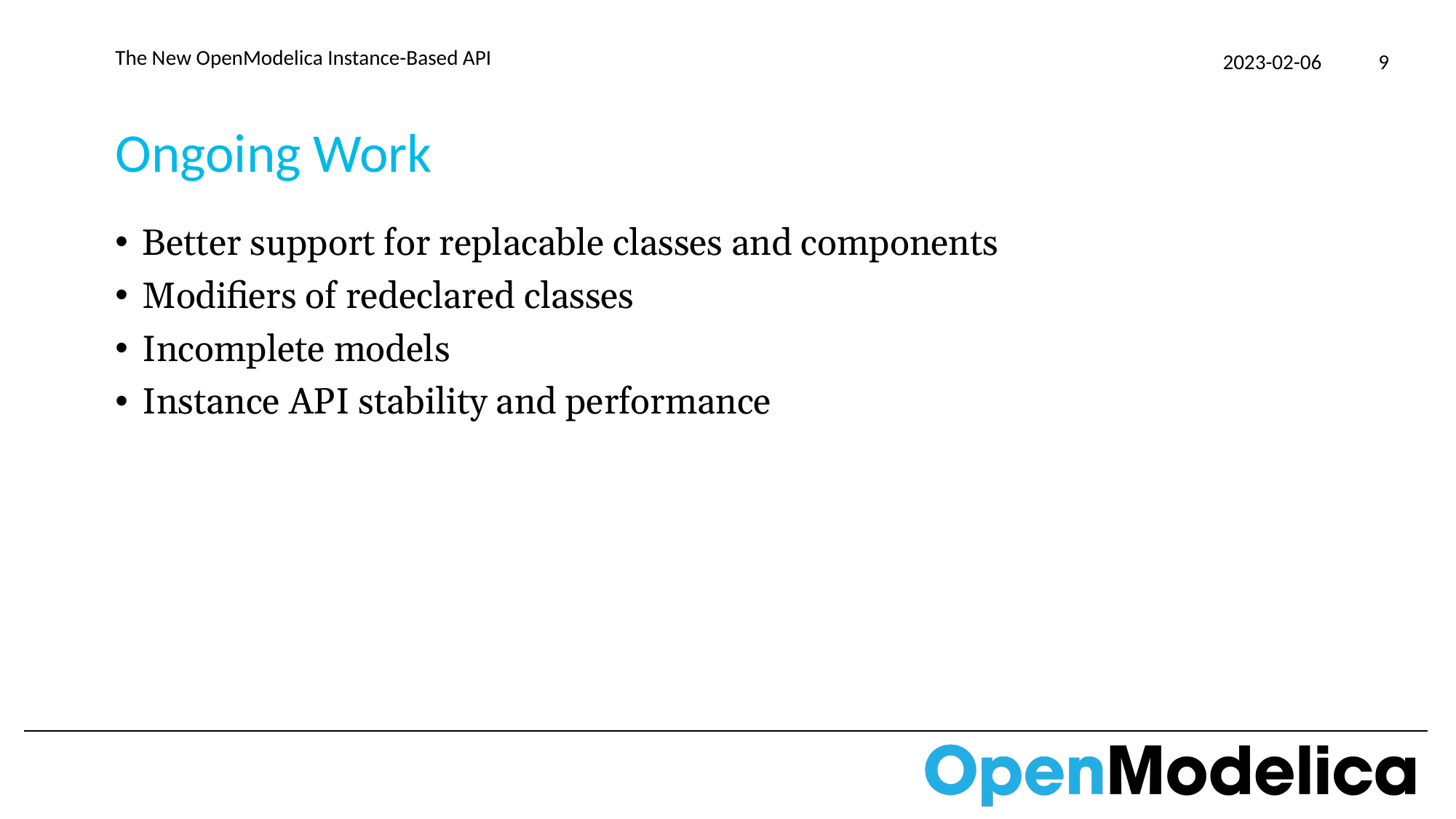

The New OpenModelica Instance-Based API
2023-02-06
9
# Ongoing Work
Better support for replacable classes and components
Modifiers of redeclared classes
Incomplete models
Instance API stability and performance